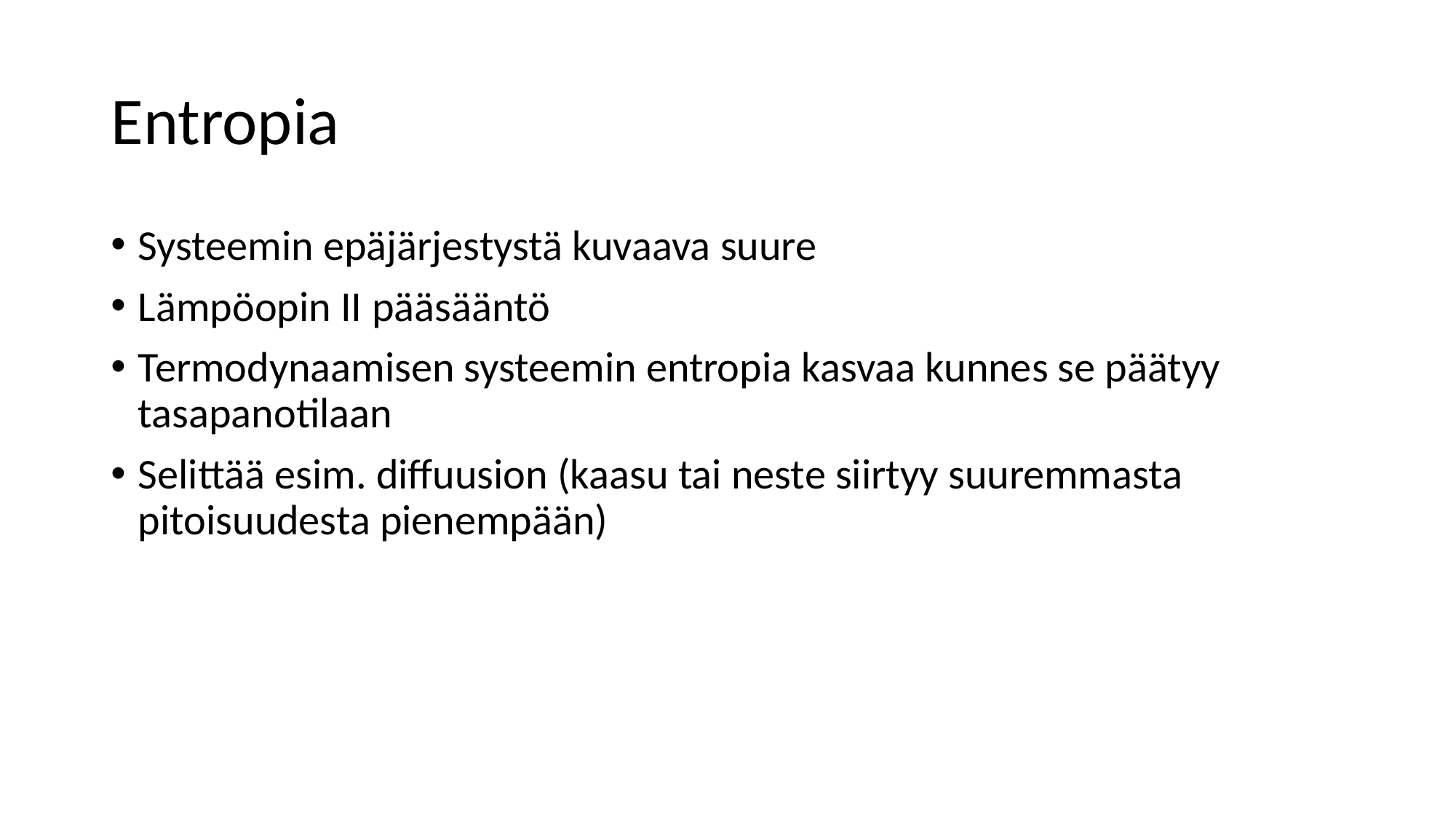

# Entropia
Systeemin epäjärjestystä kuvaava suure
Lämpöopin II pääsääntö
Termodynaamisen systeemin entropia kasvaa kunnes se päätyy tasapanotilaan
Selittää esim. diffuusion (kaasu tai neste siirtyy suuremmasta pitoisuudesta pienempään)